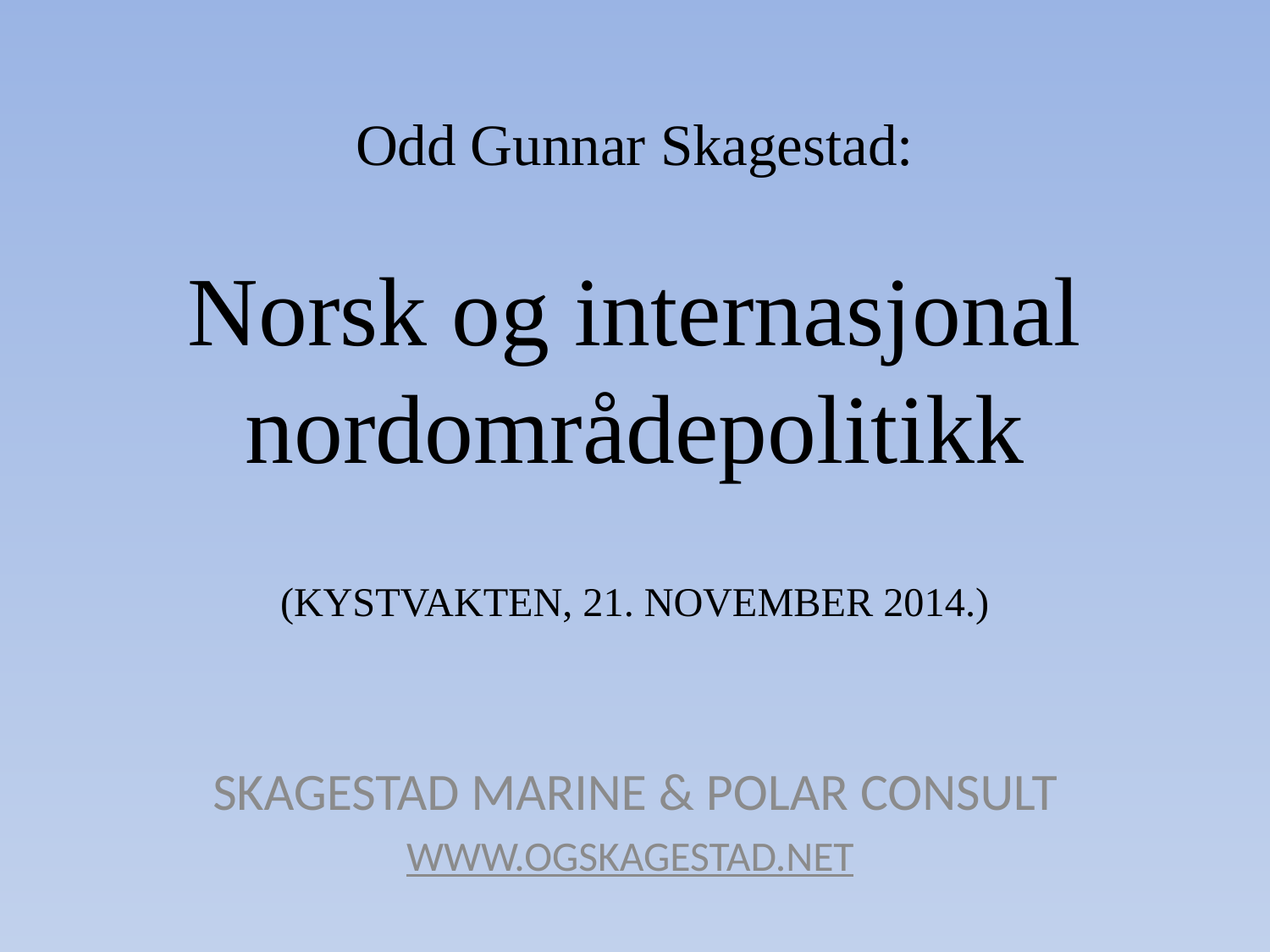

# Odd Gunnar Skagestad: Norsk og internasjonal nordområdepolitikk (KYSTVAKTEN, 21. NOVEMBER 2014.)

SKAGESTAD MARINE & POLAR CONSULT
WWW.OGSKAGESTAD.NET